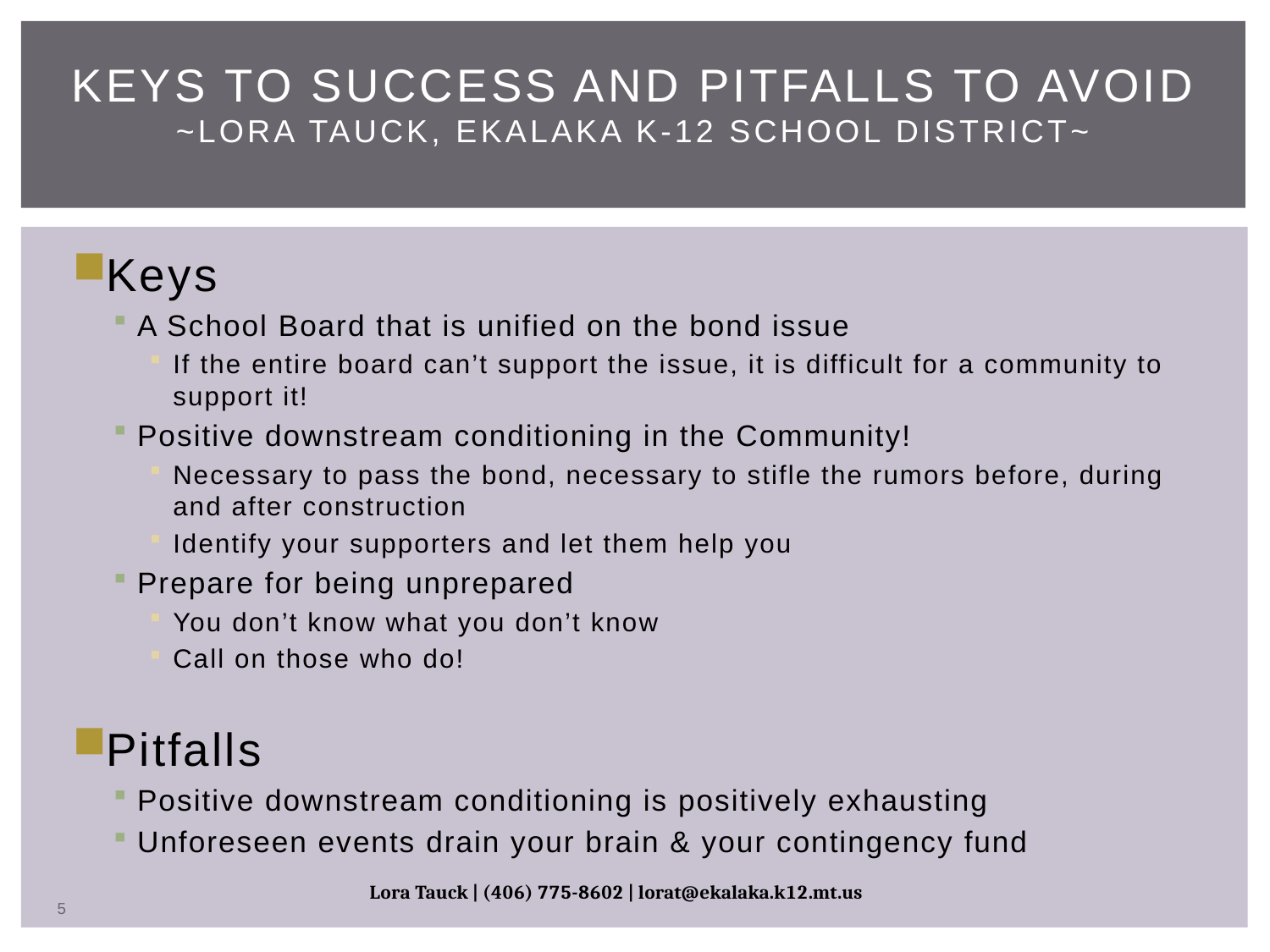

# Keys to Success and Pitfalls to Avoid ~Lora Tauck, Ekalaka k-12 School district~
Keys
A School Board that is unified on the bond issue
If the entire board can’t support the issue, it is difficult for a community to support it!
Positive downstream conditioning in the Community!
Necessary to pass the bond, necessary to stifle the rumors before, during and after construction
Identify your supporters and let them help you
Prepare for being unprepared
You don’t know what you don’t know
Call on those who do!

Pitfalls
Positive downstream conditioning is positively exhausting
Unforeseen events drain your brain & your contingency fund
Lora Tauck | (406) 775-8602 | lorat@ekalaka.k12.mt.us
5